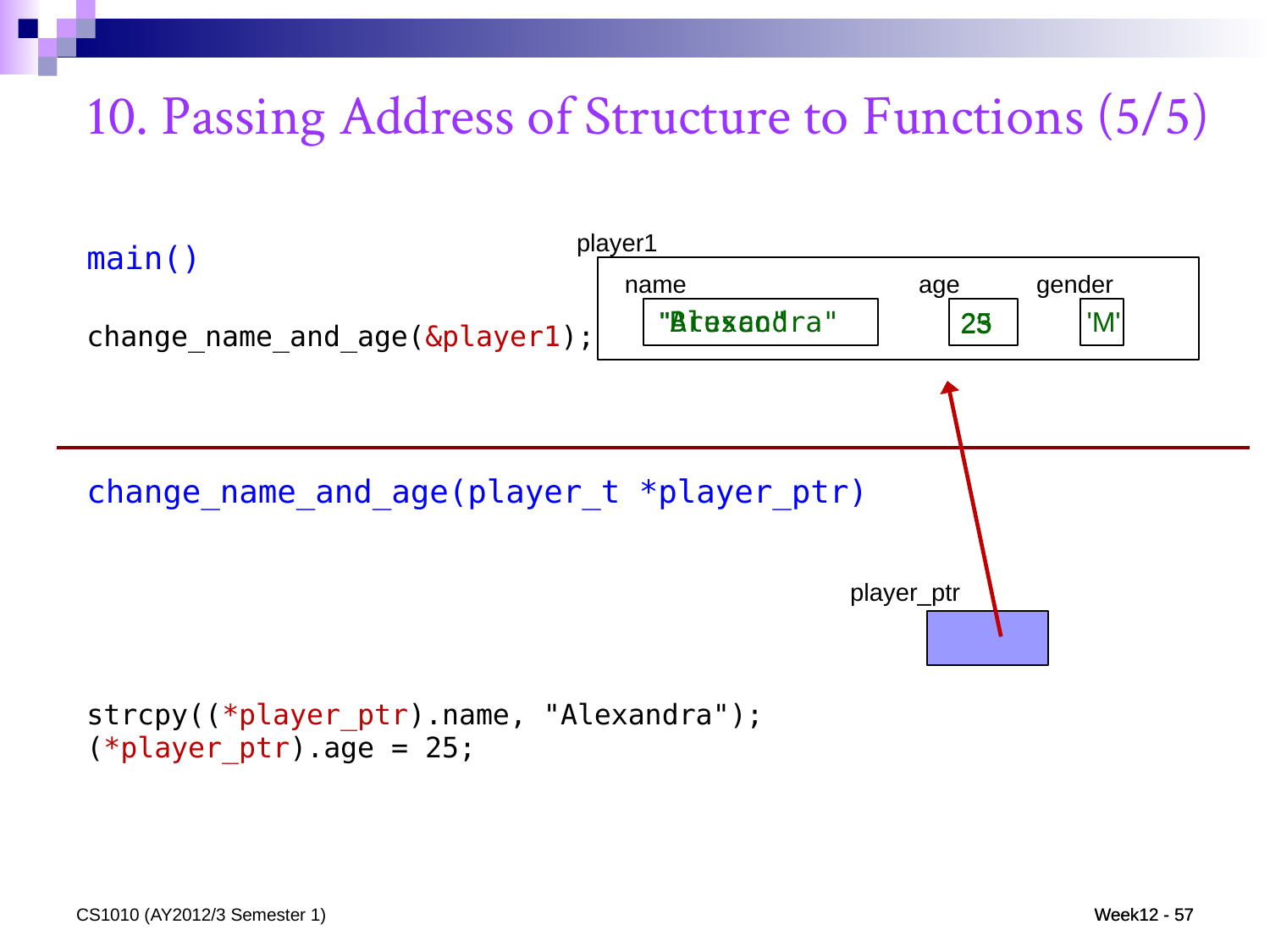

10. Passing Address of Structure to Functions (5/5)
player1

name
age
gender

main()

change_name_and_age(&player1);
"Brusco"
'M'
"Alexandra"
25
23
change_name_and_age(player_t *player_ptr)
player_ptr

strcpy((*player_ptr).name, "Alexandra");
(*player_ptr).age = 25;
CS1010 (AY2012/3 Semester 1)
Week12 - 57
Week12 - 57